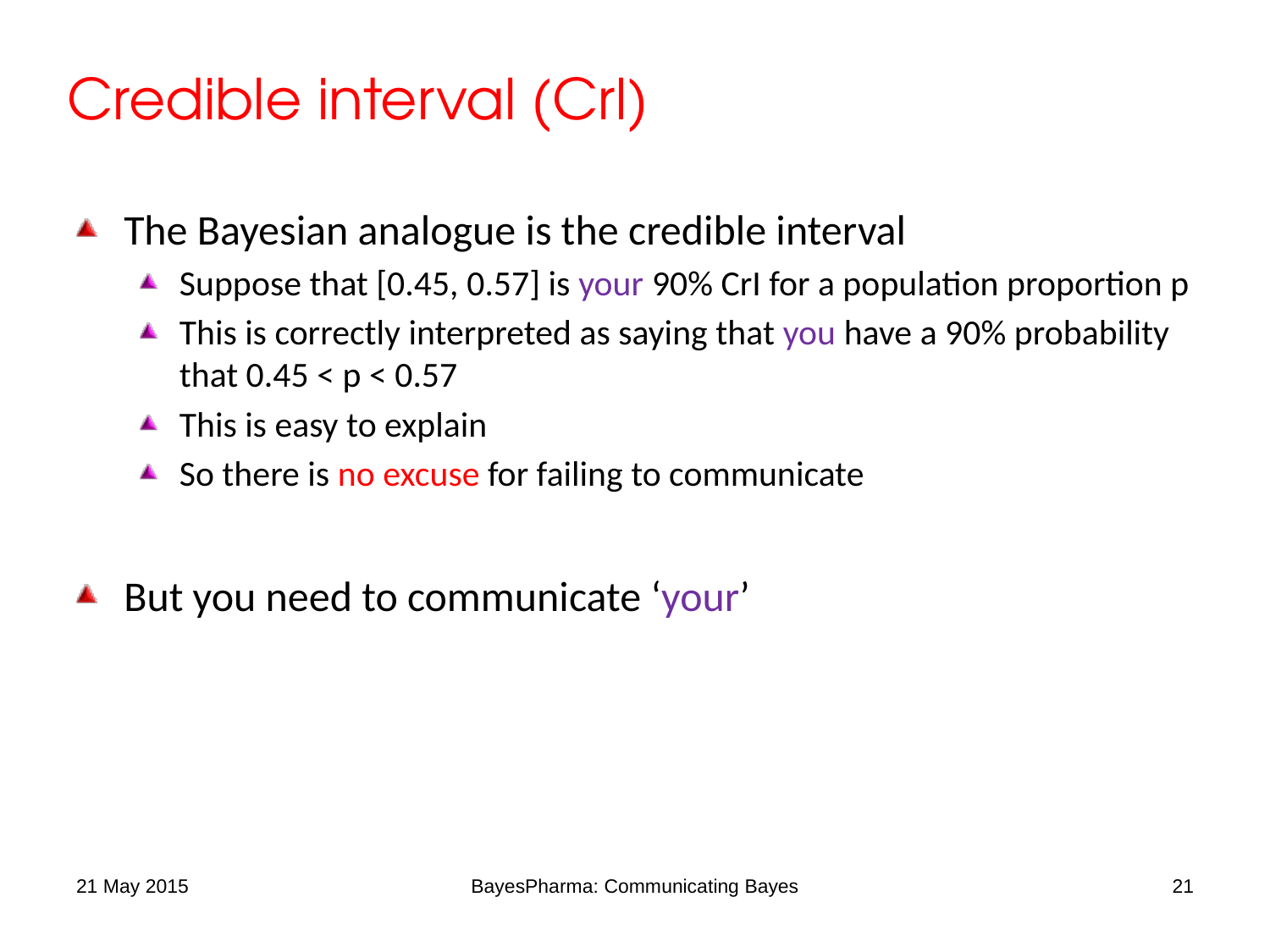

# Credible interval (CrI)
The Bayesian analogue is the credible interval
Suppose that [0.45, 0.57] is your 90% CrI for a population proportion p
This is correctly interpreted as saying that you have a 90% probability that 0.45 < p < 0.57
This is easy to explain
So there is no excuse for failing to communicate

But you need to communicate ‘your’

21 May 2015
BayesPharma: Communicating Bayes
21